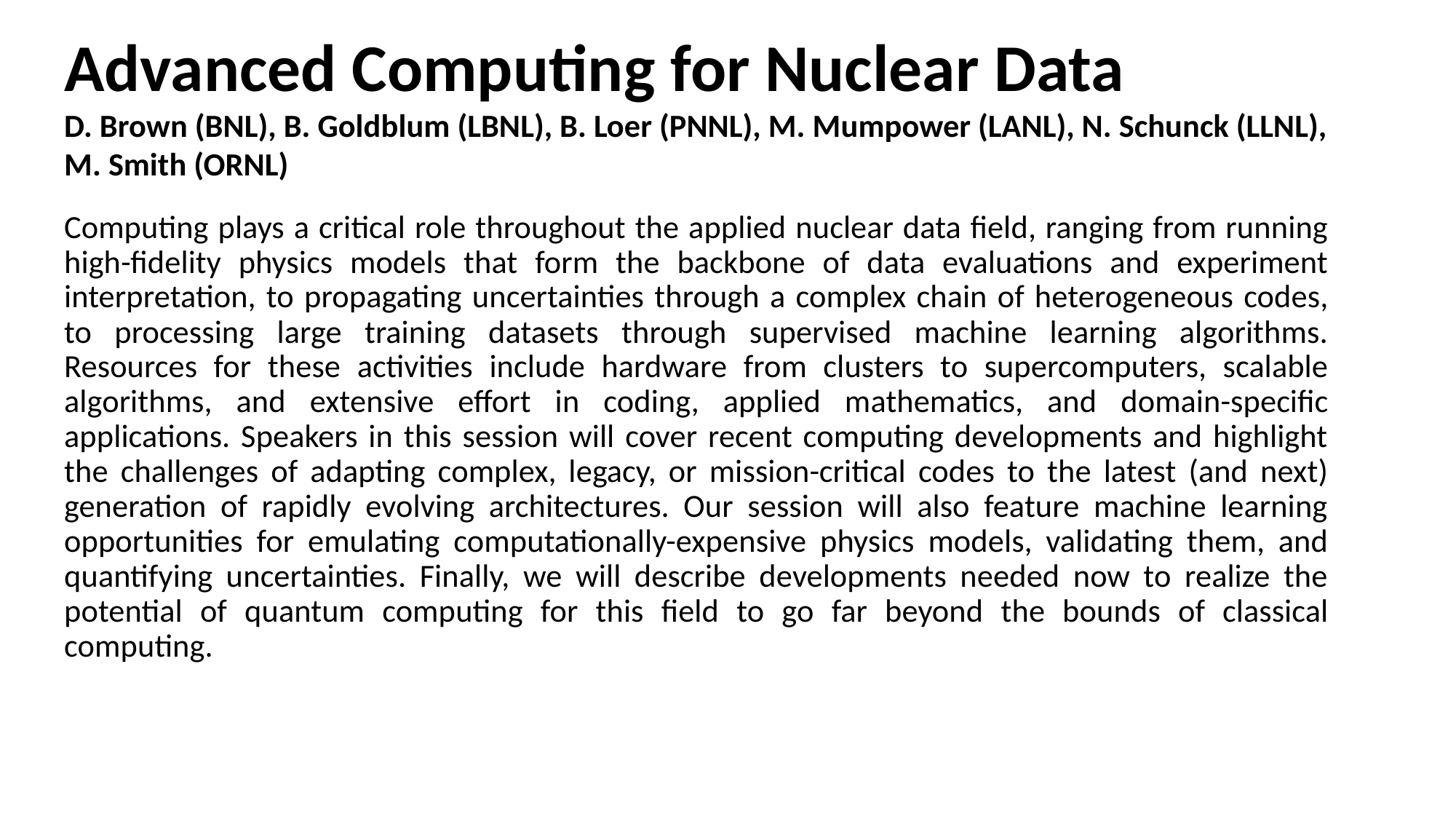

# Advanced Computing for Nuclear Data
D. Brown (BNL), B. Goldblum (LBNL), B. Loer (PNNL), M. Mumpower (LANL), N. Schunck (LLNL), M. Smith (ORNL)
Computing plays a critical role throughout the applied nuclear data field, ranging from running high-fidelity physics models that form the backbone of data evaluations and experiment interpretation, to propagating uncertainties through a complex chain of heterogeneous codes, to processing large training datasets through supervised machine learning algorithms. Resources for these activities include hardware from clusters to supercomputers, scalable algorithms, and extensive effort in coding, applied mathematics, and domain-specific applications. Speakers in this session will cover recent computing developments and highlight the challenges of adapting complex, legacy, or mission-critical codes to the latest (and next) generation of rapidly evolving architectures. Our session will also feature machine learning opportunities for emulating computationally-expensive physics models, validating them, and quantifying uncertainties. Finally, we will describe developments needed now to realize the potential of quantum computing for this field to go far beyond the bounds of classical computing.